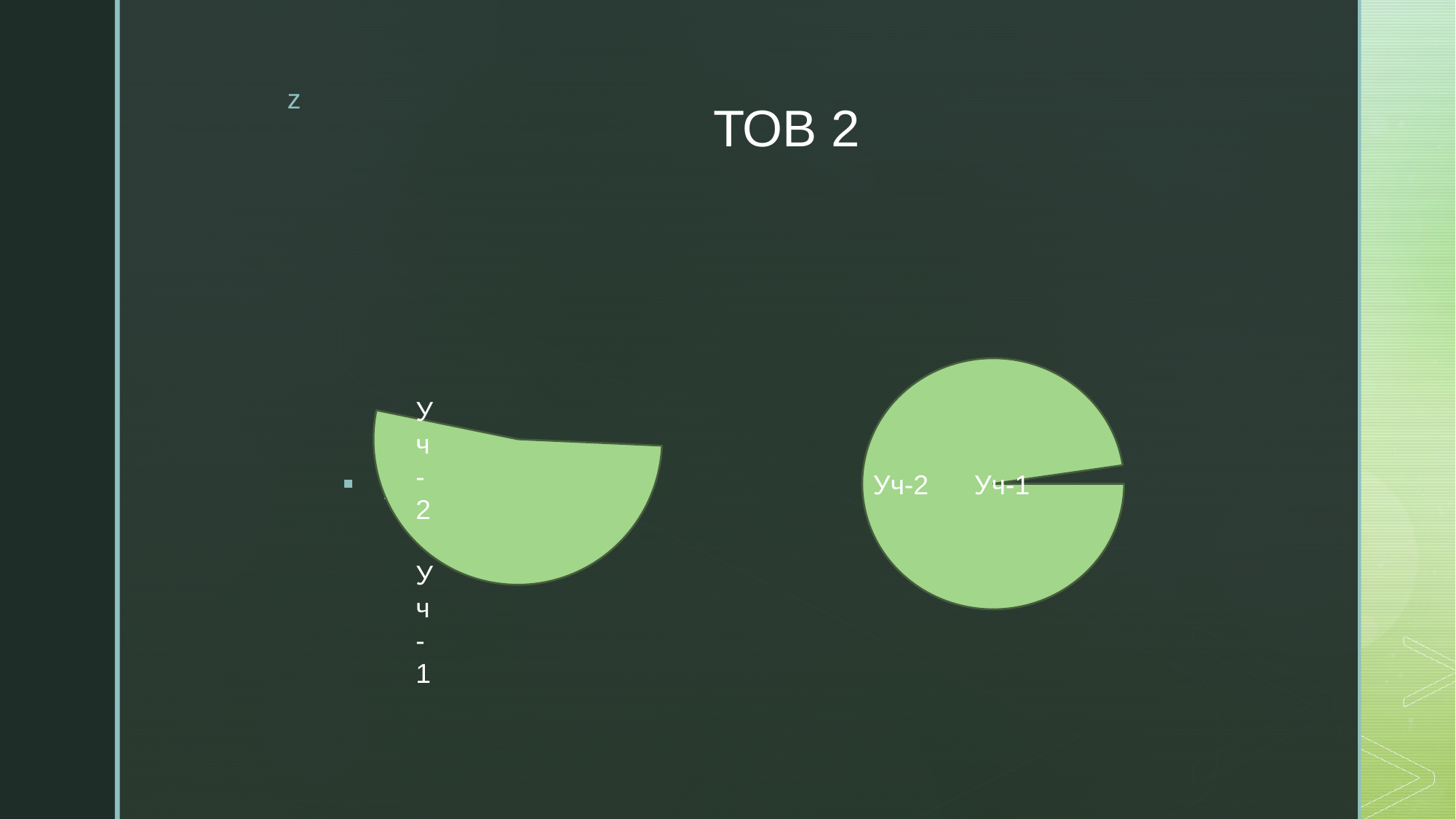

# ТОВ 2
Уч-1
Уч-2

Уч-1
Уч-2      Уч-1